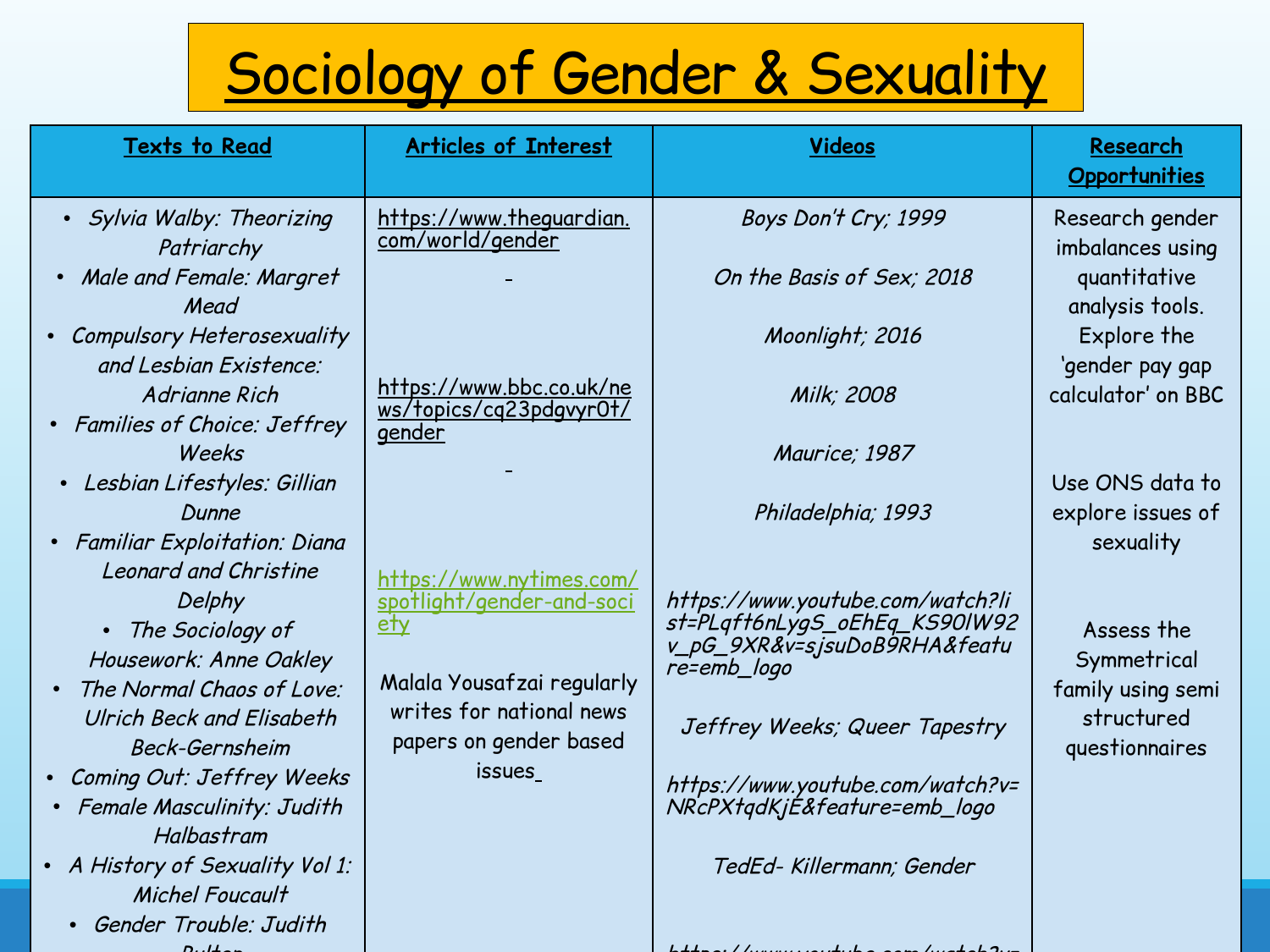

Sociology of Gender & Sexuality
| Texts to Read | Articles of Interest | Videos | Research Opportunities |
| --- | --- | --- | --- |
| Sylvia Walby: Theorizing Patriarchy Male and Female: Margret Mead Compulsory Heterosexuality and Lesbian Existence: Adrianne Rich Families of Choice: Jeffrey Weeks Lesbian Lifestyles: Gillian Dunne Familiar Exploitation: Diana Leonard and Christine Delphy The Sociology of Housework: Anne Oakley The Normal Chaos of Love: Ulrich Beck and Elisabeth Beck-Gernsheim Coming Out: Jeffrey Weeks Female Masculinity: Judith Halbastram A History of Sexuality Vol 1: Michel Foucault Gender Trouble: Judith Bulter Queering Social Theory: Steven Seidman | https://www.theguardian.com/world/gender https://www.bbc.co.uk/news/topics/cq23pdgvyr0t/gender https://www.nytimes.com/spotlight/gender-and-society Malala Yousafzai regularly writes for national news papers on gender based issues | Boys Don’t Cry; 1999 On the Basis of Sex; 2018 Moonlight; 2016 Milk; 2008 Maurice; 1987 Philadelphia; 1993 https://www.youtube.com/watch?list=PLqft6nLygS\_oEhEq\_KS90lW92v\_pG\_9XR&v=sjsuDoB9RHA&feature=emb\_logo Jeffrey Weeks; Queer Tapestry https://www.youtube.com/watch?v=NRcPXtqdKjE&feature=emb\_logo TedEd- Killermann; Gender https://www.youtube.com/watch?v=V1yW5IsnSjo TedEd- Domestic Violence | Research gender imbalances using quantitative analysis tools. Explore the ‘gender pay gap calculator’ on BBC Use ONS data to explore issues of sexuality Assess the Symmetrical family using semi structured questionnaires |